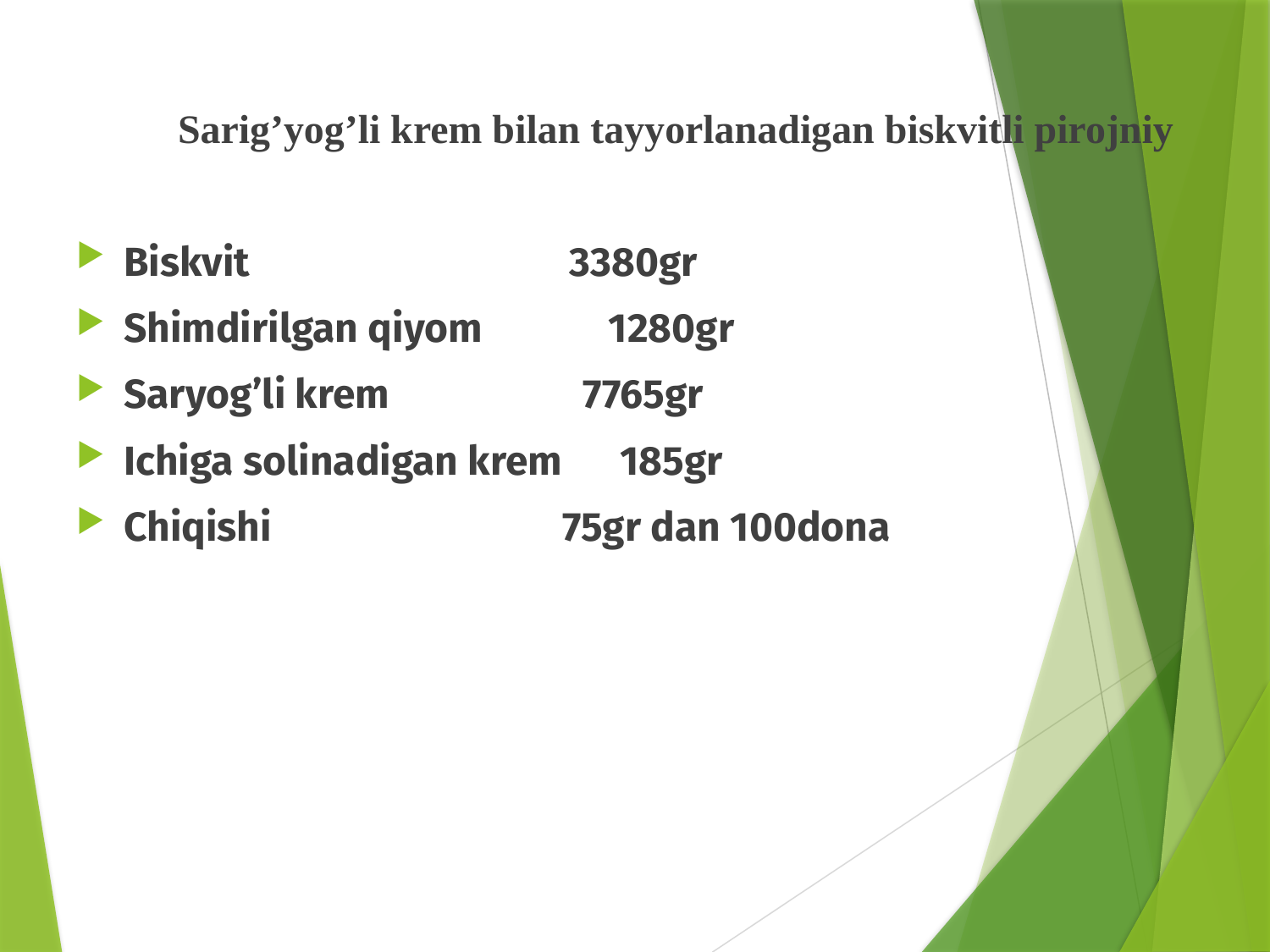

Sarig’yog’li krem bilan tayyorlanadigan biskvitli pirojniy

Biskvit                                 3380gr
Shimdirilgan qiyom             1280gr
Saryog’li krem                    7765gr
Ichiga solinadigan krem      185gr
Chiqishi                              75gr dan 100dona